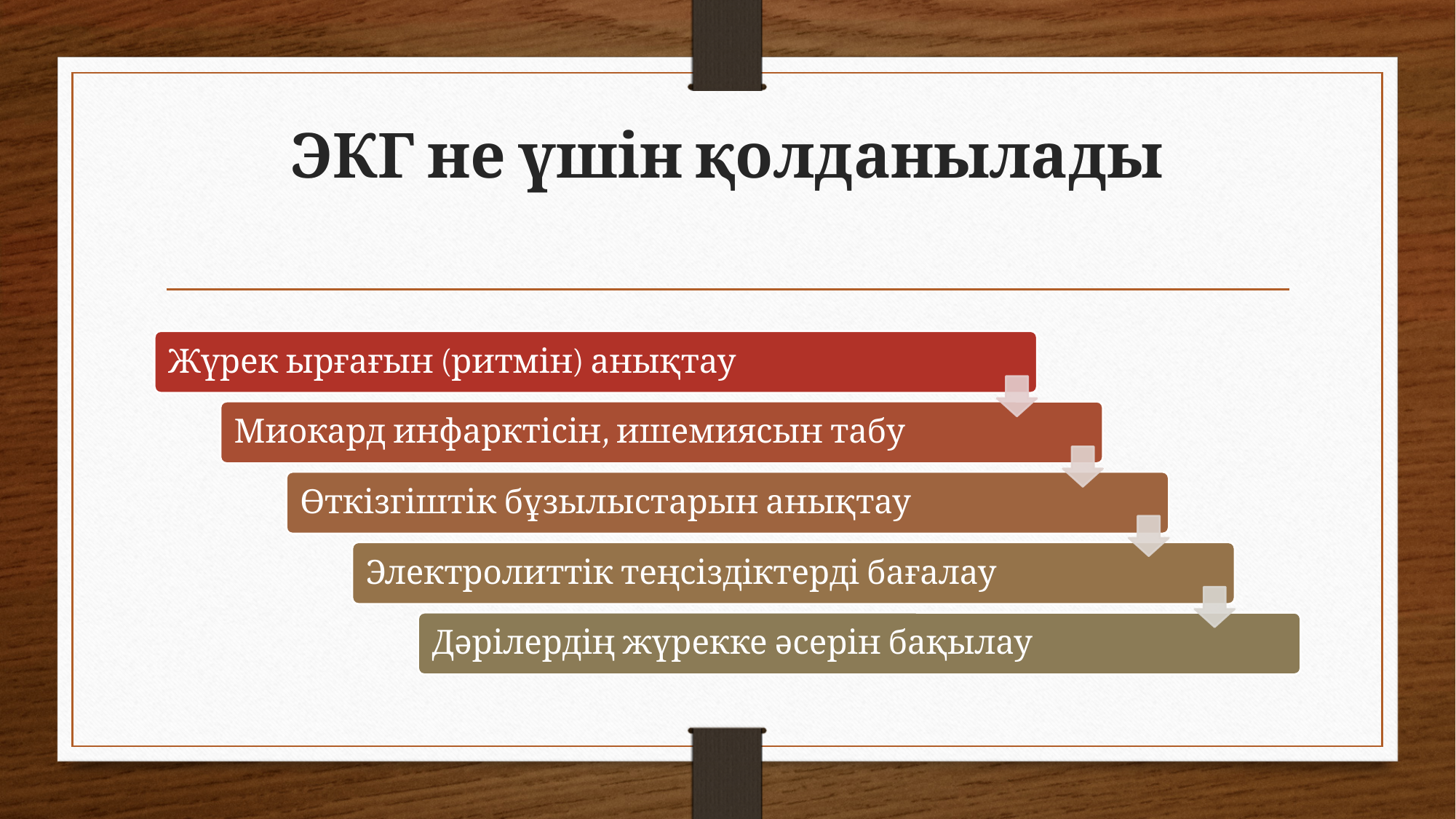

# ЭКГ не үшін қолданылады
Жүрек ырғағын (ритмін) анықтау
Миокард инфарктісін, ишемиясын табу
Өткізгіштік бұзылыстарын анықтау
Электролиттік теңсіздіктерді бағалау
Дәрілердің жүрекке әсерін бақылау